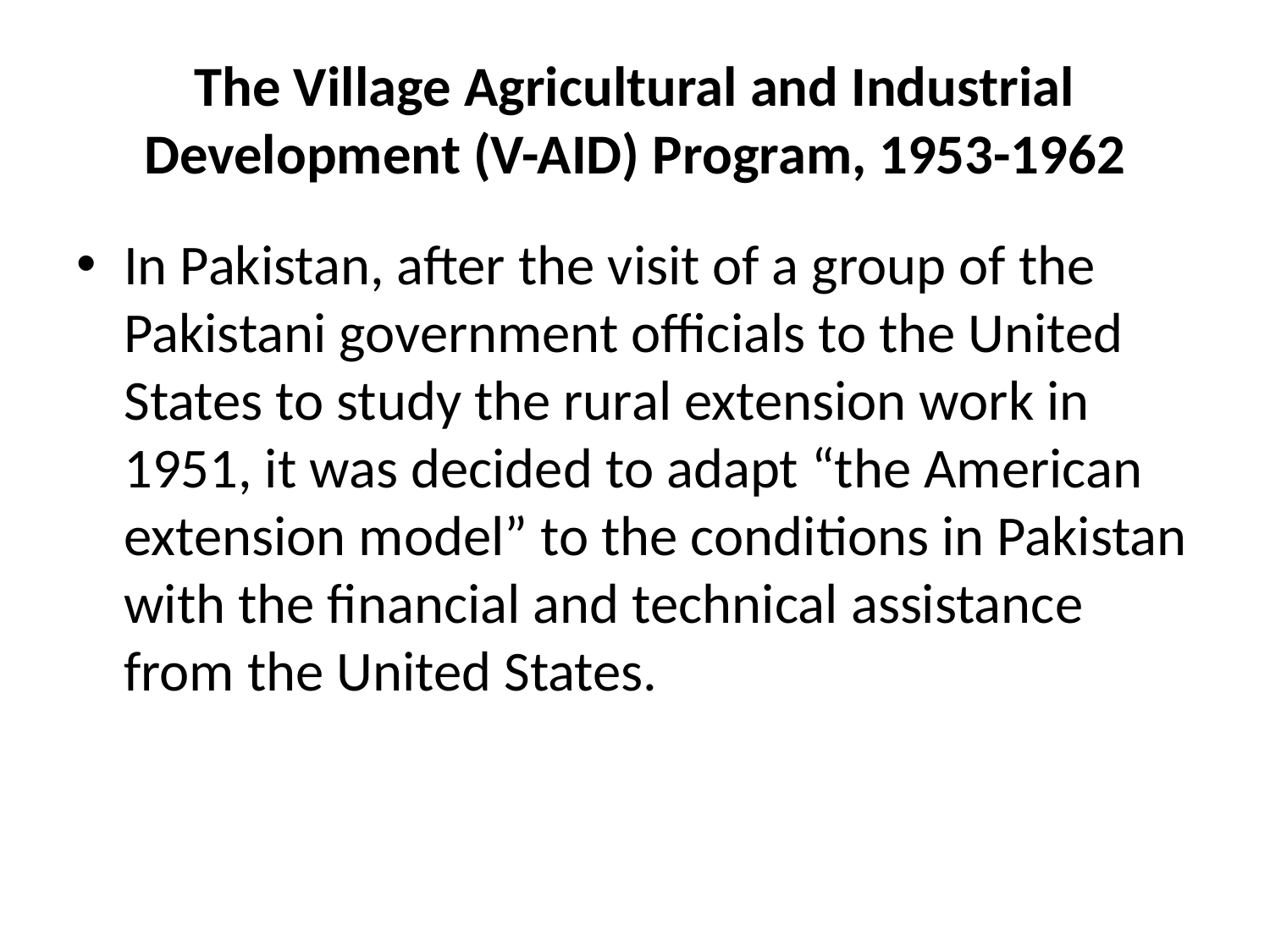

# The Village Agricultural and Industrial Development (V-AID) Program, 1953-1962
In Pakistan, after the visit of a group of the Pakistani government officials to the United States to study the rural extension work in 1951, it was decided to adapt “the American extension model” to the conditions in Pakistan with the financial and technical assistance from the United States.